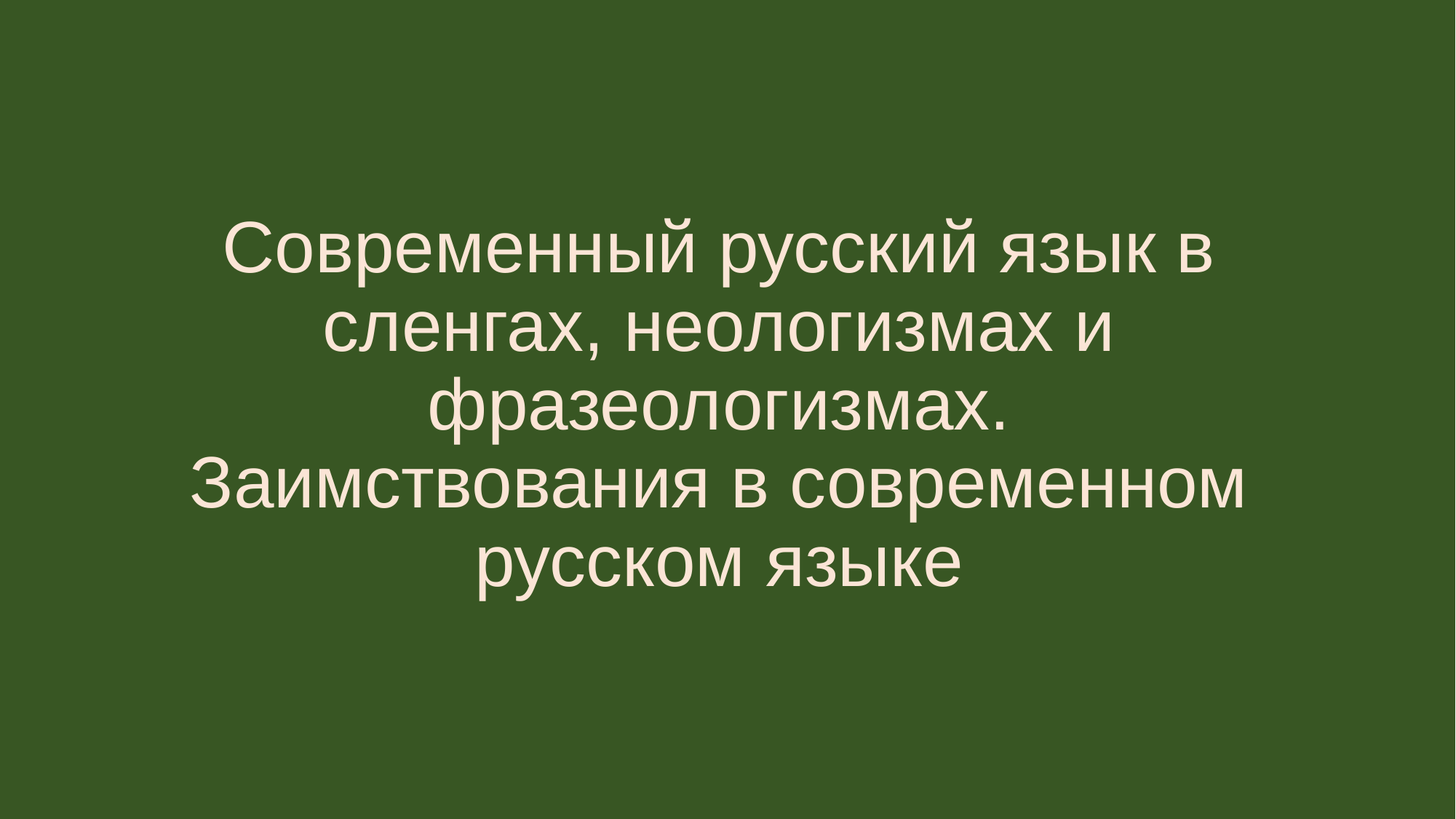

# Современный русский язык в сленгах, неологизмах и фразеологизмах. Заимствования в современном русском языке